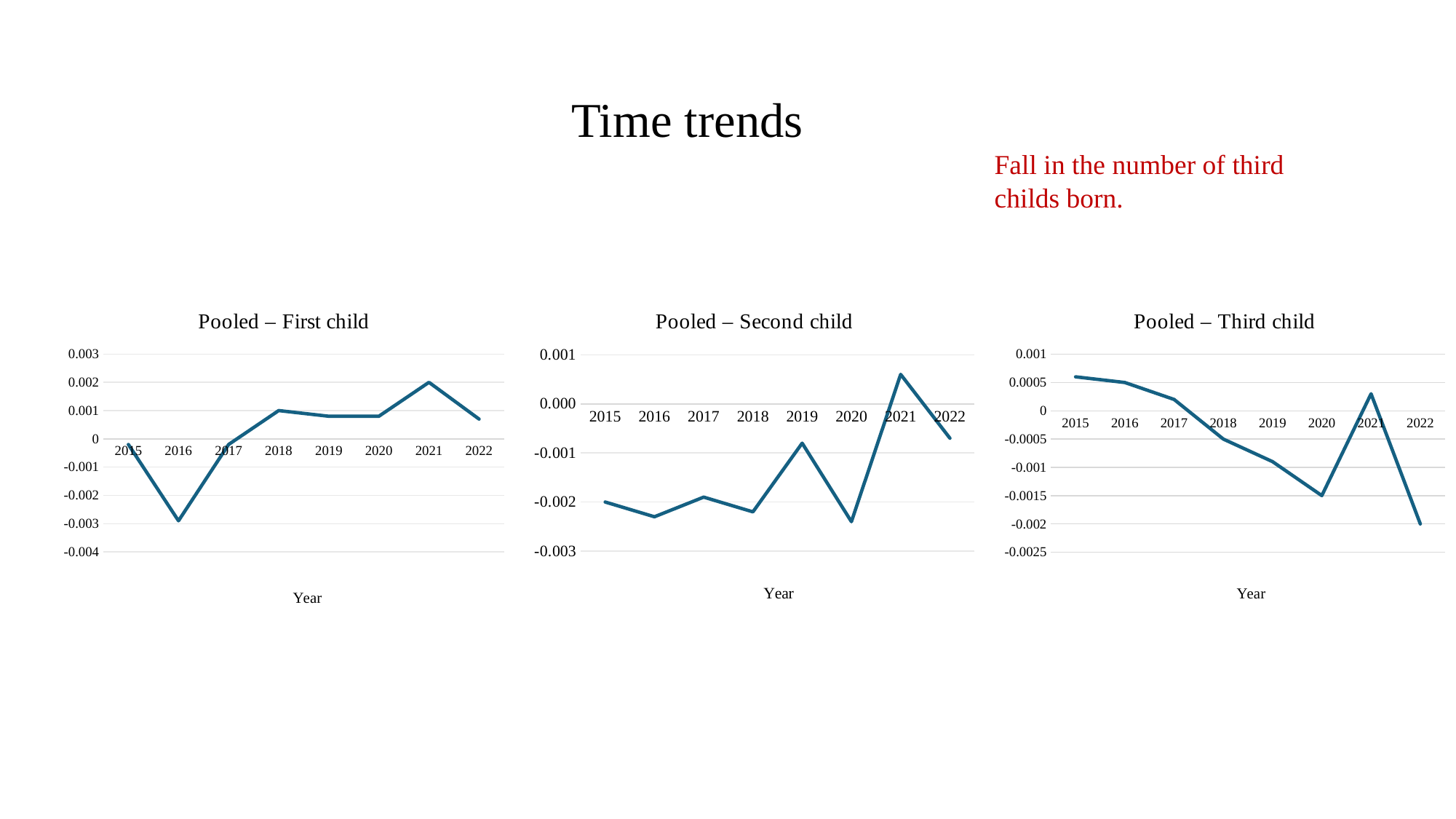

Time trends
Fall in the number of third childs born.

### Chart: Pooled – Third child

| Category | Stuðull |
|---|---|
| 2015 | 0.0006 |
| 2016 | 0.0005 |
| 2017 | 0.0002 |
| 2018 | -0.0005 |
| 2019 | -0.0009 |
| 2020 | -0.0015 |
| 2021 | 0.0003 |
| 2022 | -0.002 |

### Chart: Pooled – First child

| Category | Stuðull |
|---|---|
| 2015 | -0.0002 |
| 2016 | -0.0029 |
| 2017 | -0.0002 |
| 2018 | 0.001 |
| 2019 | 0.0008 |
| 2020 | 0.0008 |
| 2021 | 0.002 |
| 2022 | 0.0007 |

### Chart: Pooled – Second child

| Category | Stuðull |
|---|---|
| 2015 | -0.002 |
| 2016 | -0.0023 |
| 2017 | -0.0019 |
| 2018 | -0.0022 |
| 2019 | -0.0008 |
| 2020 | -0.0024 |
| 2021 | 0.0006 |
| 2022 | -0.0007 |